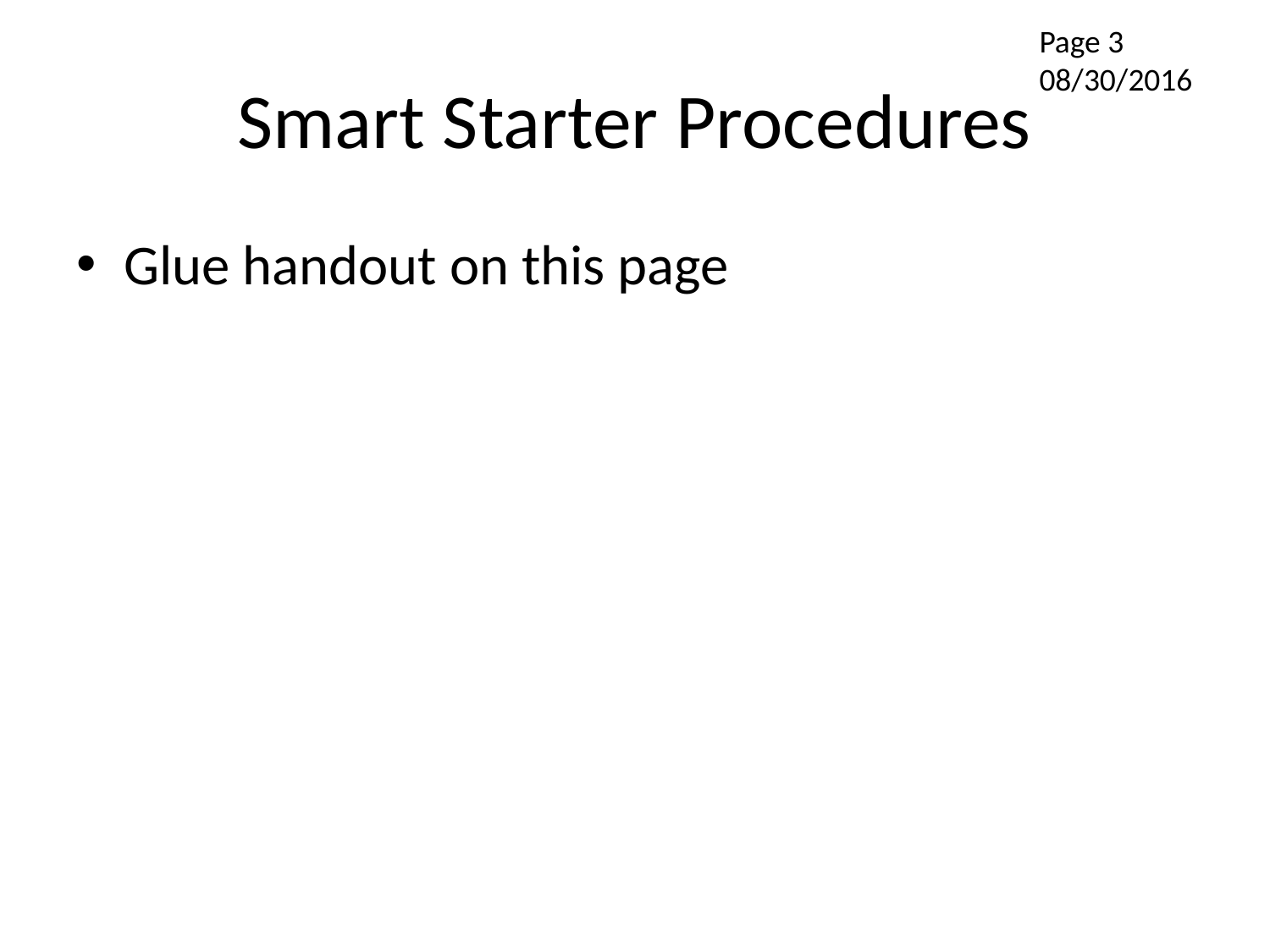

Page 3
08/30/2016
# Smart Starter Procedures
Glue handout on this page